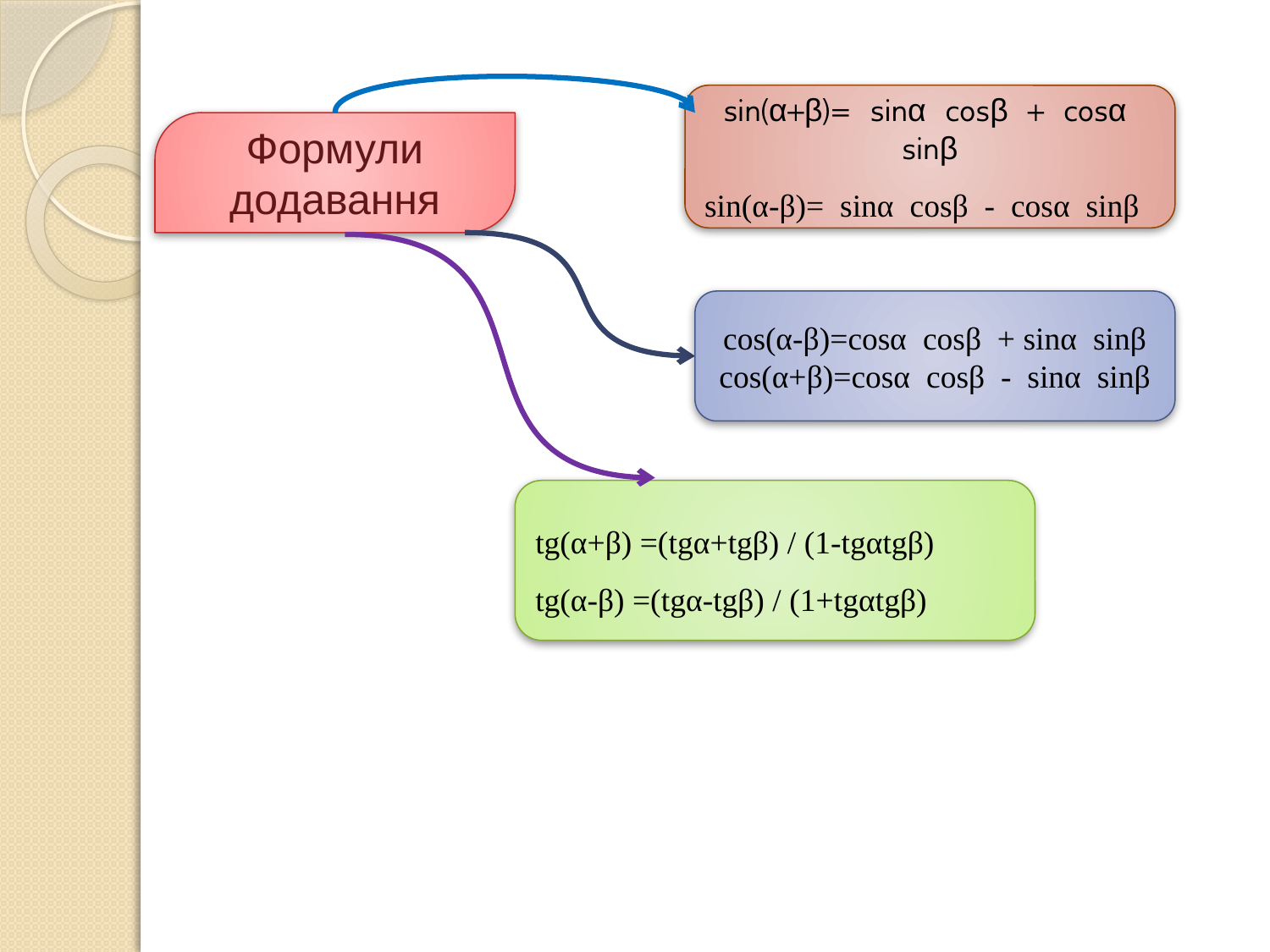

sin(α+β)=  sinα  cosβ  +  cosα  sinβ
sin(α-β)=  sinα  cosβ  -  cosα  sinβ
Формули додавання
cos(α-β)=cosα  cosβ  + sinα  sinβ
cos(α+β)=cosα  cosβ  -  sinα  sinβ
tg(α+β) =(tgα+tgβ) / (1-tgαtgβ)
tg(α-β) =(tgα-tgβ) / (1+tgαtgβ)